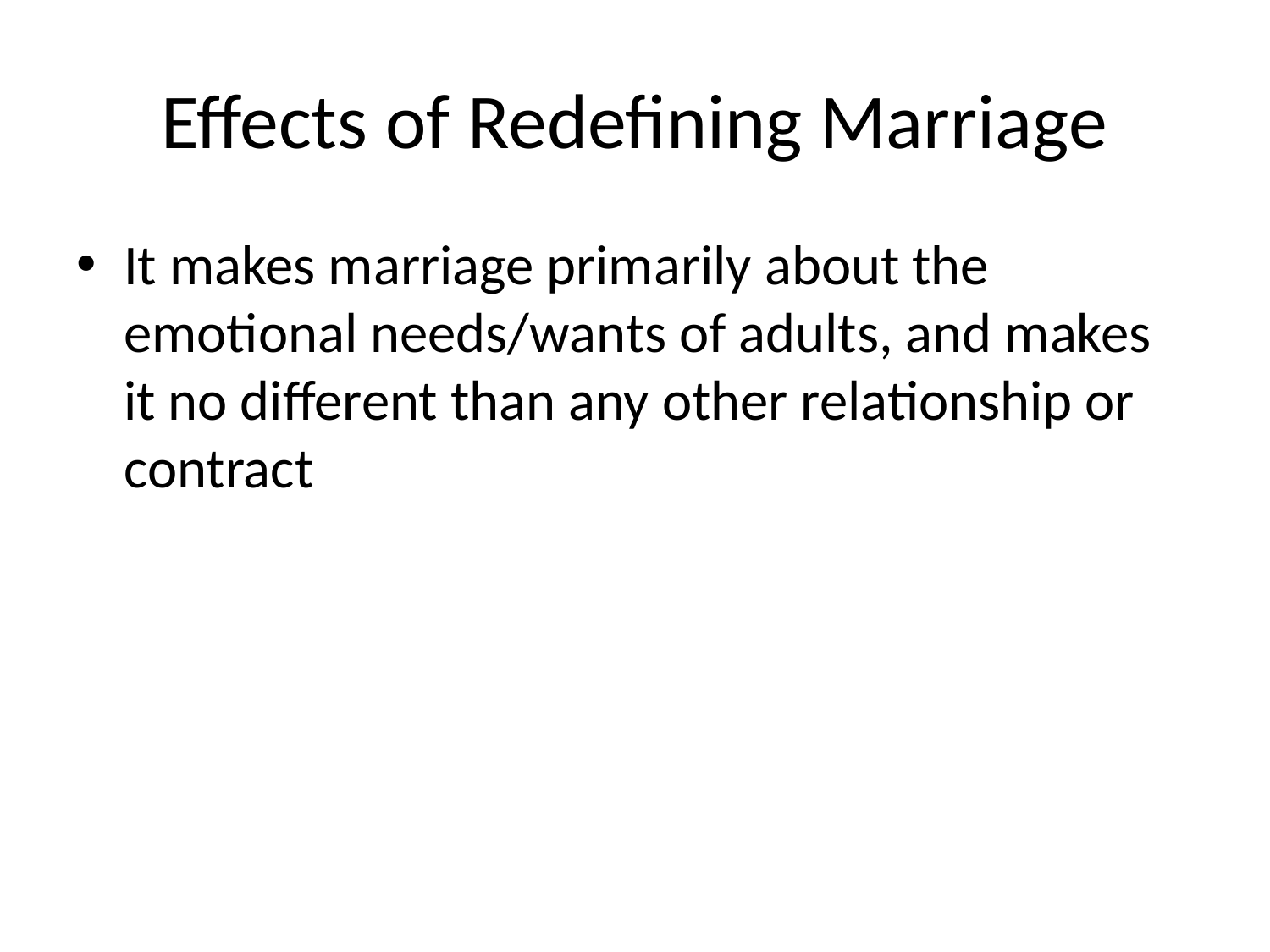

# Effects of Redefining Marriage
It makes marriage primarily about the emotional needs/wants of adults, and makes it no different than any other relationship or contract